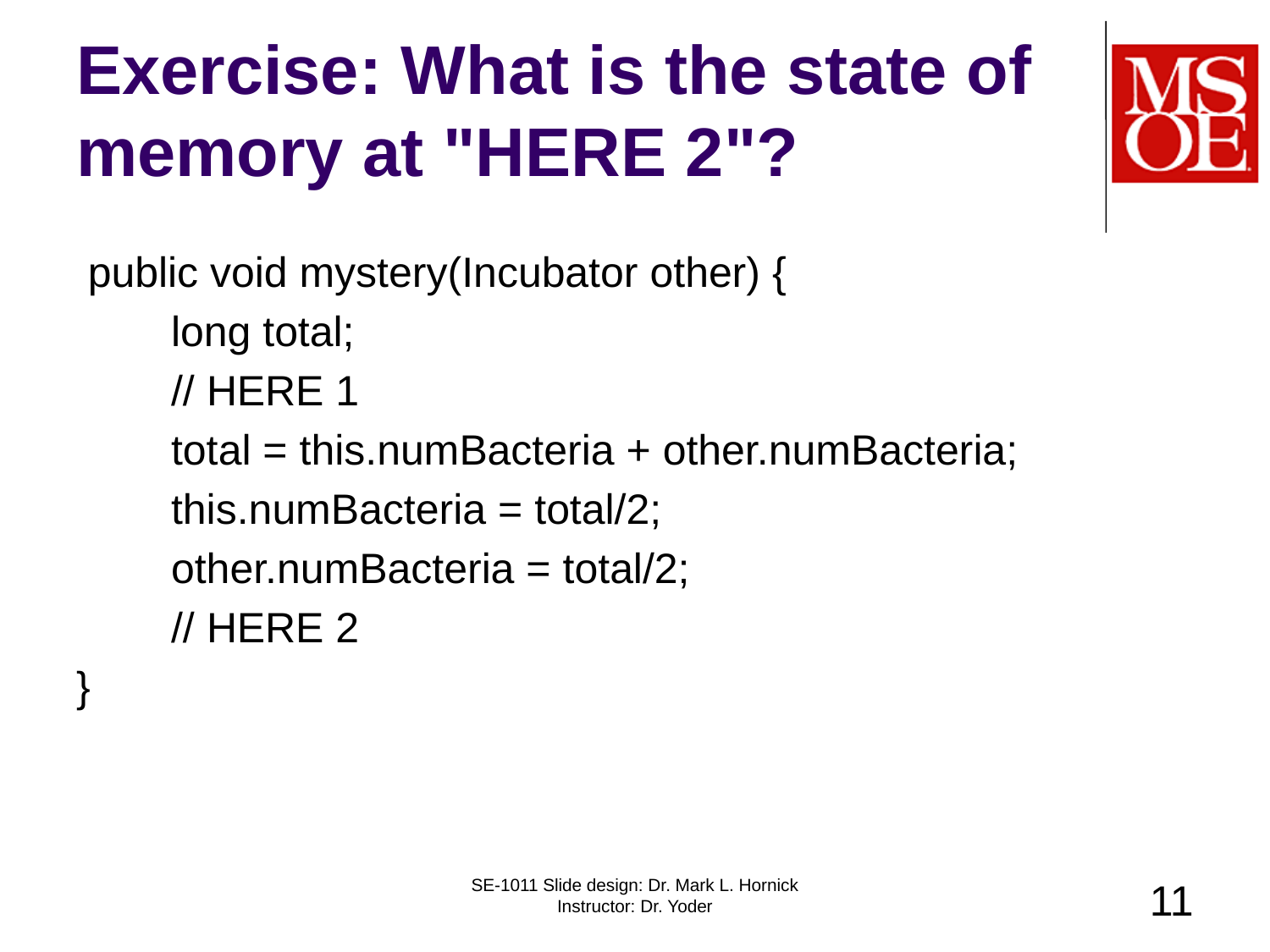

# Exercise: What is the state of memory at "HERE 2"?
 public void mystery(Incubator other) {
        long total;
        // HERE 1
        total = this.numBacteria + other.numBacteria;
        this.numBacteria = total/2;
        other.numBacteria = total/2;
        // HERE 2
}

SE-1011 Slide design: Dr. Mark L. Hornick Instructor: Dr. Yoder
11